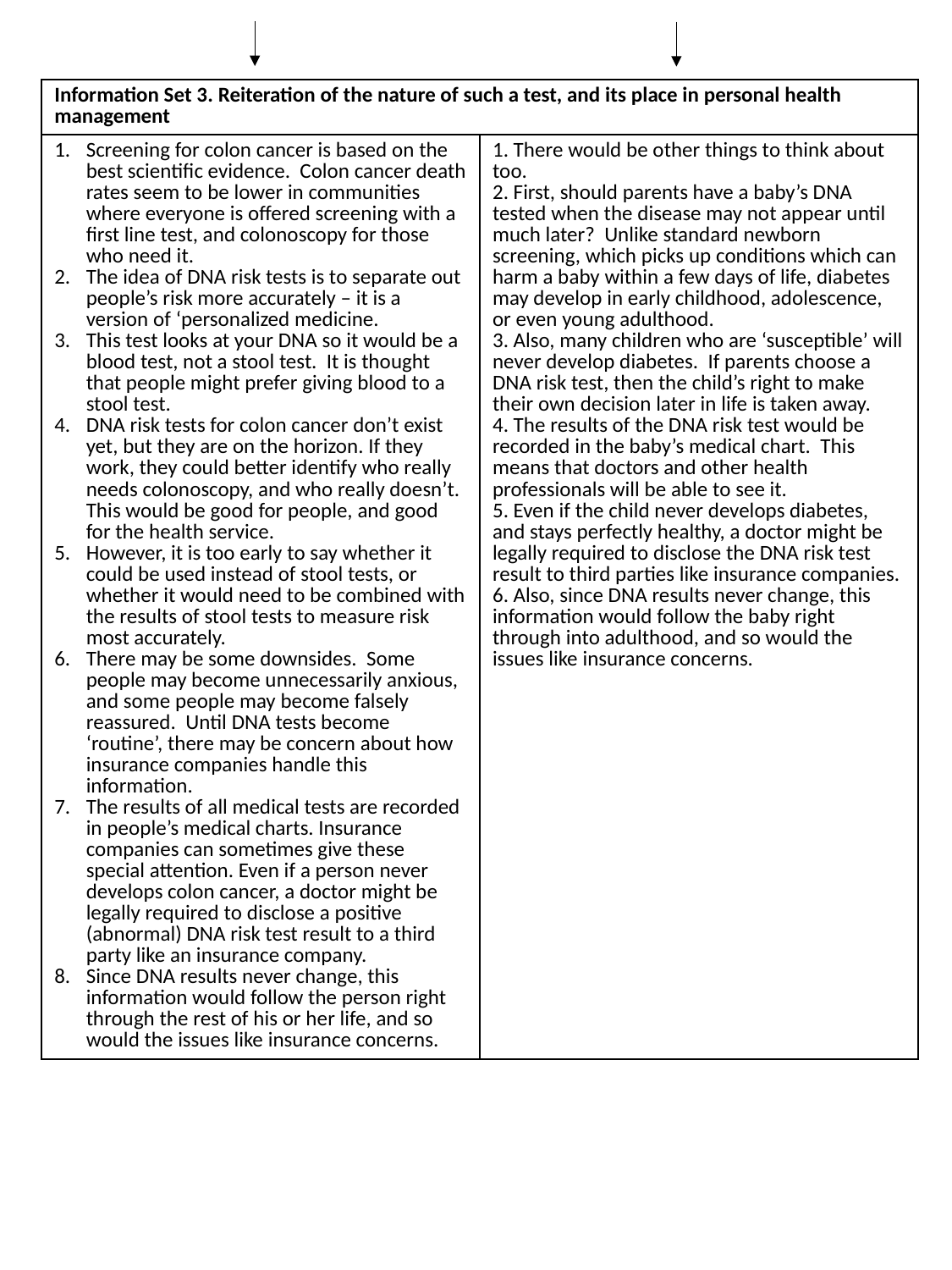

| Information Set 3. Reiteration of the nature of such a test, and its place in personal health management |  |
| --- | --- |
| Screening for colon cancer is based on the best scientific evidence. Colon cancer death rates seem to be lower in communities where everyone is offered screening with a first line test, and colonoscopy for those who need it. The idea of DNA risk tests is to separate out people’s risk more accurately – it is a version of ‘personalized medicine. This test looks at your DNA so it would be a blood test, not a stool test. It is thought that people might prefer giving blood to a stool test. DNA risk tests for colon cancer don’t exist yet, but they are on the horizon. If they work, they could better identify who really needs colonoscopy, and who really doesn’t. This would be good for people, and good for the health service. However, it is too early to say whether it could be used instead of stool tests, or whether it would need to be combined with the results of stool tests to measure risk most accurately. There may be some downsides. Some people may become unnecessarily anxious, and some people may become falsely reassured. Until DNA tests become ‘routine’, there may be concern about how insurance companies handle this information. The results of all medical tests are recorded in people’s medical charts. Insurance companies can sometimes give these special attention. Even if a person never develops colon cancer, a doctor might be legally required to disclose a positive (abnormal) DNA risk test result to a third party like an insurance company. Since DNA results never change, this information would follow the person right through the rest of his or her life, and so would the issues like insurance concerns. | 1. There would be other things to think about too. 2. First, should parents have a baby’s DNA tested when the disease may not appear until much later? Unlike standard newborn screening, which picks up conditions which can harm a baby within a few days of life, diabetes may develop in early childhood, adolescence, or even young adulthood. 3. Also, many children who are ‘susceptible’ will never develop diabetes. If parents choose a DNA risk test, then the child’s right to make their own decision later in life is taken away. 4. The results of the DNA risk test would be recorded in the baby’s medical chart. This means that doctors and other health professionals will be able to see it. 5. Even if the child never develops diabetes, and stays perfectly healthy, a doctor might be legally required to disclose the DNA risk test result to third parties like insurance companies. 6. Also, since DNA results never change, this information would follow the baby right through into adulthood, and so would the issues like insurance concerns. |